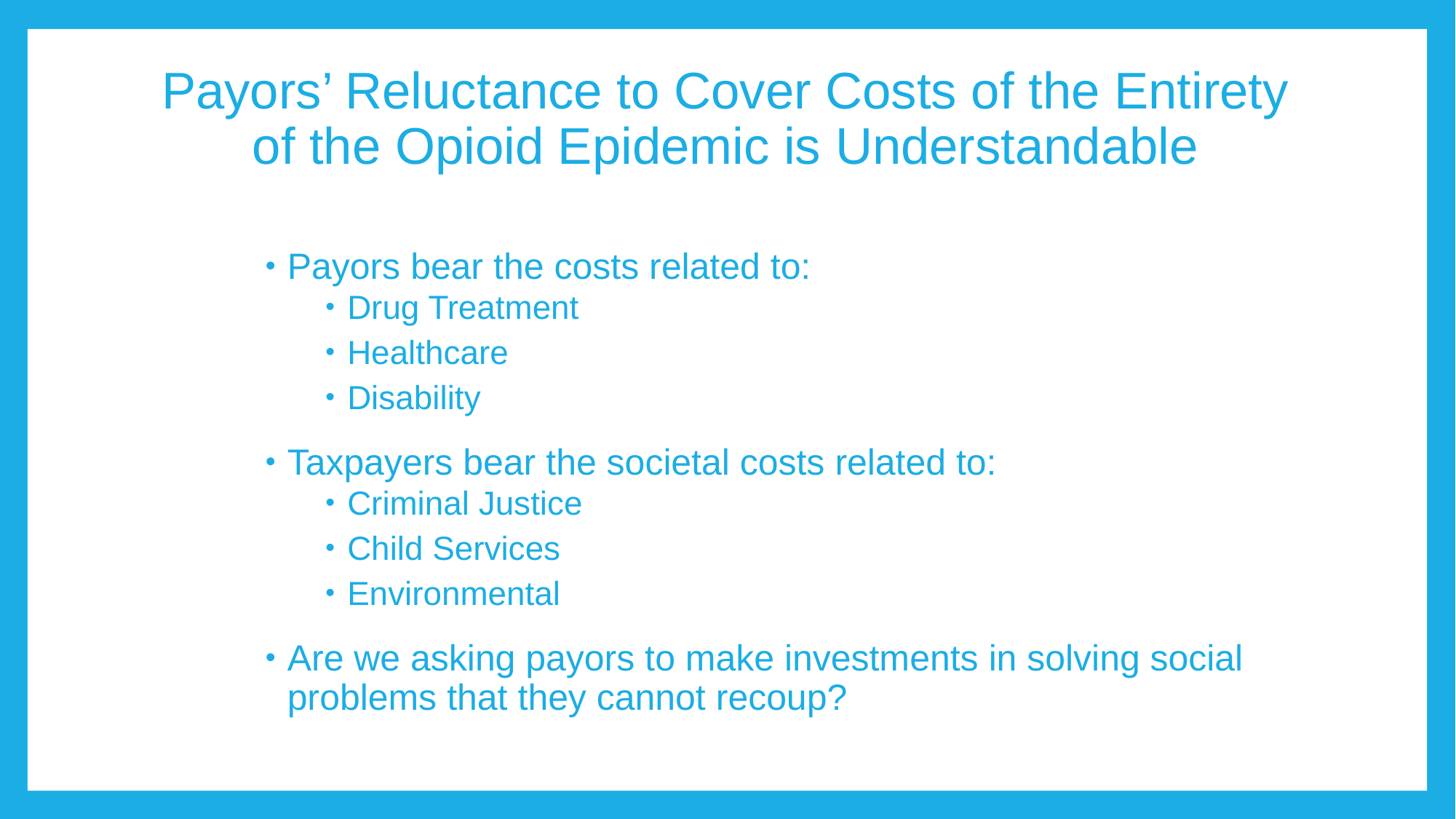

# Payors’ Reluctance to Cover Costs of the Entirety of the Opioid Epidemic is Understandable
Payors bear the costs related to:
Drug Treatment
Healthcare
Disability
Taxpayers bear the societal costs related to:
Criminal Justice
Child Services
Environmental
Are we asking payors to make investments in solving social problems that they cannot recoup?